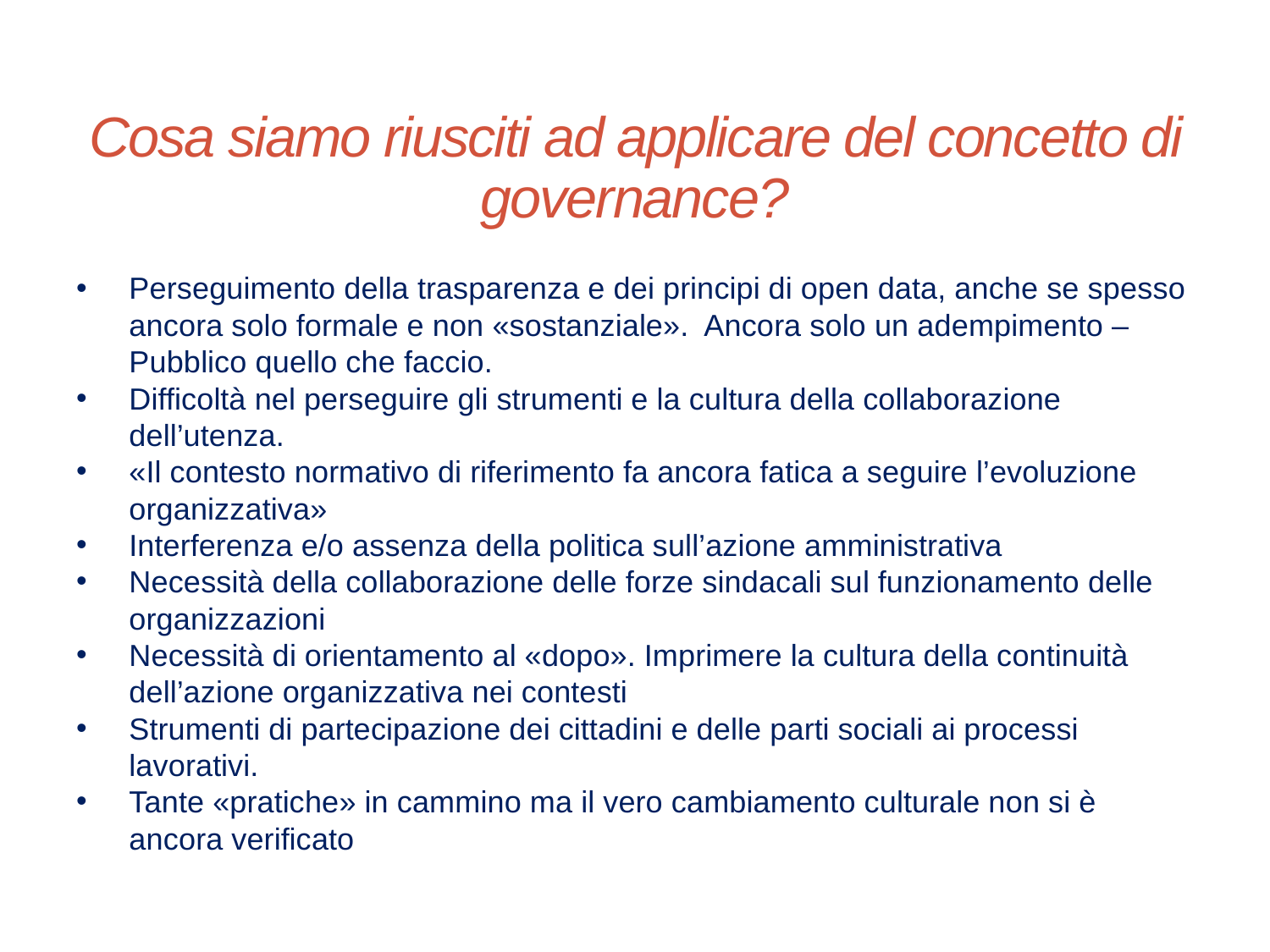

# Cosa siamo riusciti ad applicare del concetto di governance?
Perseguimento della trasparenza e dei principi di open data, anche se spesso ancora solo formale e non «sostanziale».  Ancora solo un adempimento – Pubblico quello che faccio.
Difficoltà nel perseguire gli strumenti e la cultura della collaborazione dell’utenza.
«Il contesto normativo di riferimento fa ancora fatica a seguire l’evoluzione organizzativa»
Interferenza e/o assenza della politica sull’azione amministrativa
Necessità della collaborazione delle forze sindacali sul funzionamento delle organizzazioni
Necessità di orientamento al «dopo». Imprimere la cultura della continuità dell’azione organizzativa nei contesti
Strumenti di partecipazione dei cittadini e delle parti sociali ai processi lavorativi.
Tante «pratiche» in cammino ma il vero cambiamento culturale non si è ancora verificato